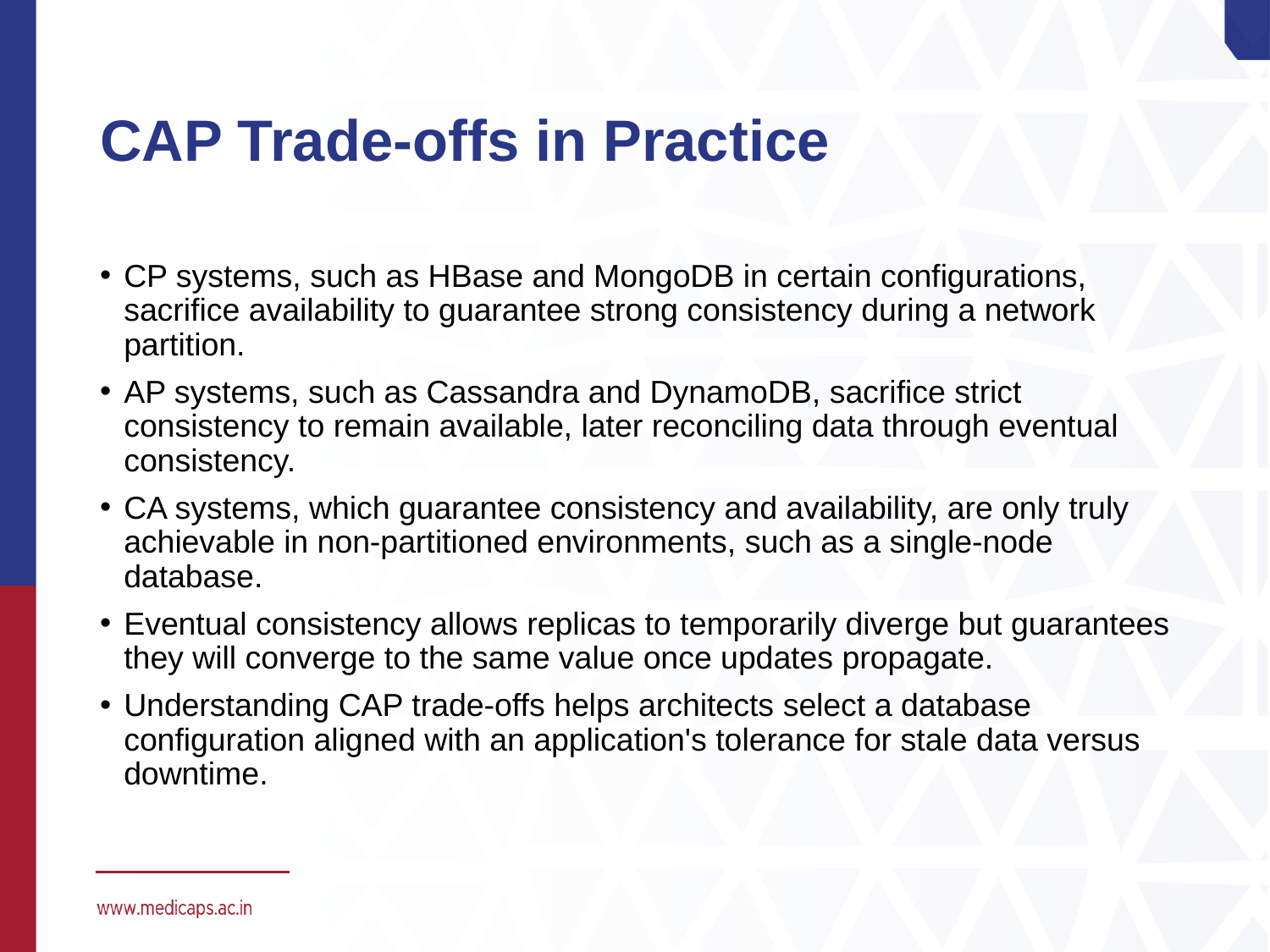

# CAP Trade-offs in Practice
CP systems, such as HBase and MongoDB in certain configurations, sacrifice availability to guarantee strong consistency during a network partition.
AP systems, such as Cassandra and DynamoDB, sacrifice strict consistency to remain available, later reconciling data through eventual consistency.
CA systems, which guarantee consistency and availability, are only truly achievable in non-partitioned environments, such as a single-node database.
Eventual consistency allows replicas to temporarily diverge but guarantees they will converge to the same value once updates propagate.
Understanding CAP trade-offs helps architects select a database configuration aligned with an application's tolerance for stale data versus downtime.